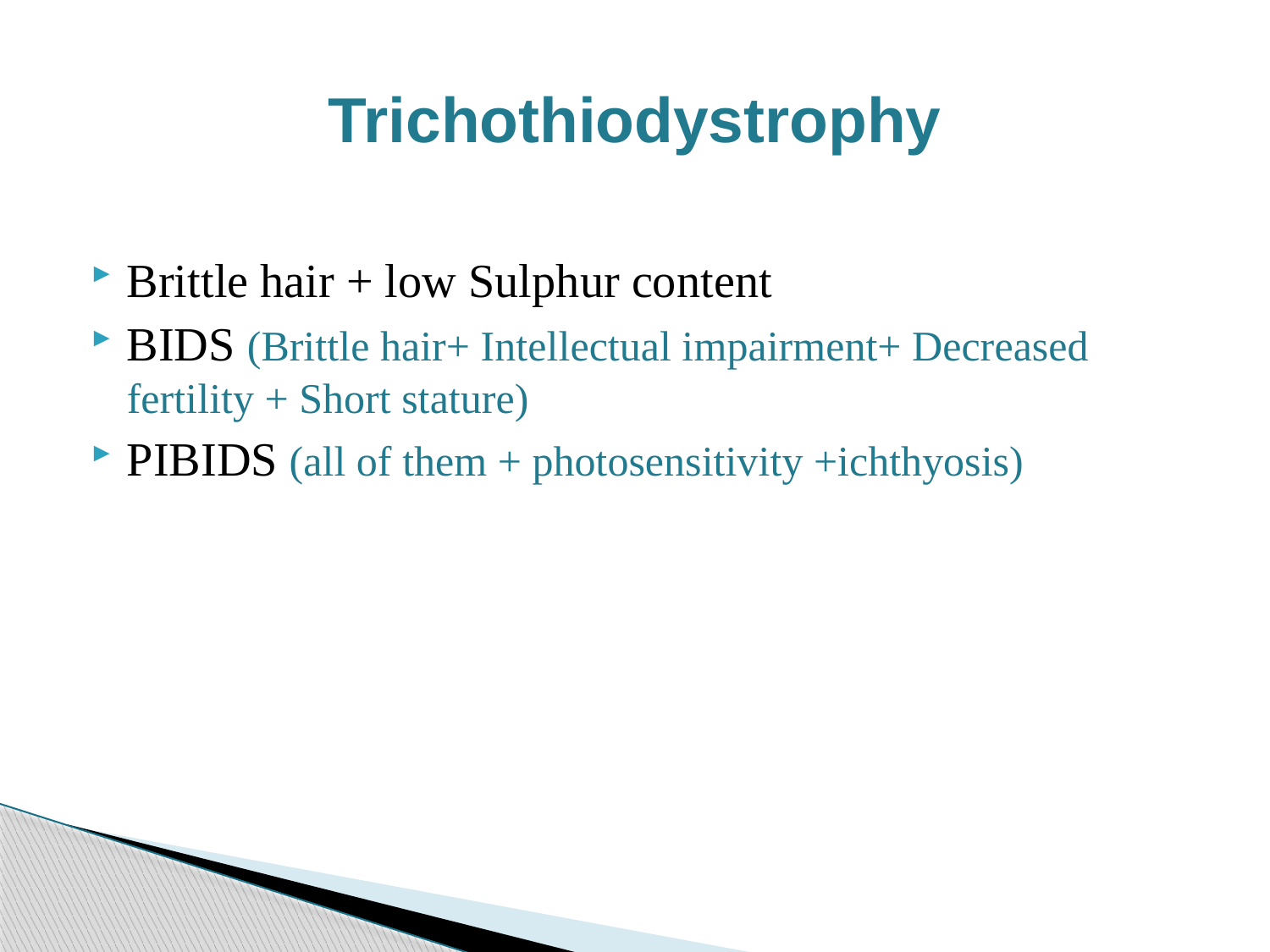

# Trichothiodystrophy
Brittle hair + low Sulphur content
BIDS (Brittle hair+ Intellectual impairment+ Decreased fertility + Short stature)
PIBIDS (all of them + photosensitivity +ichthyosis)